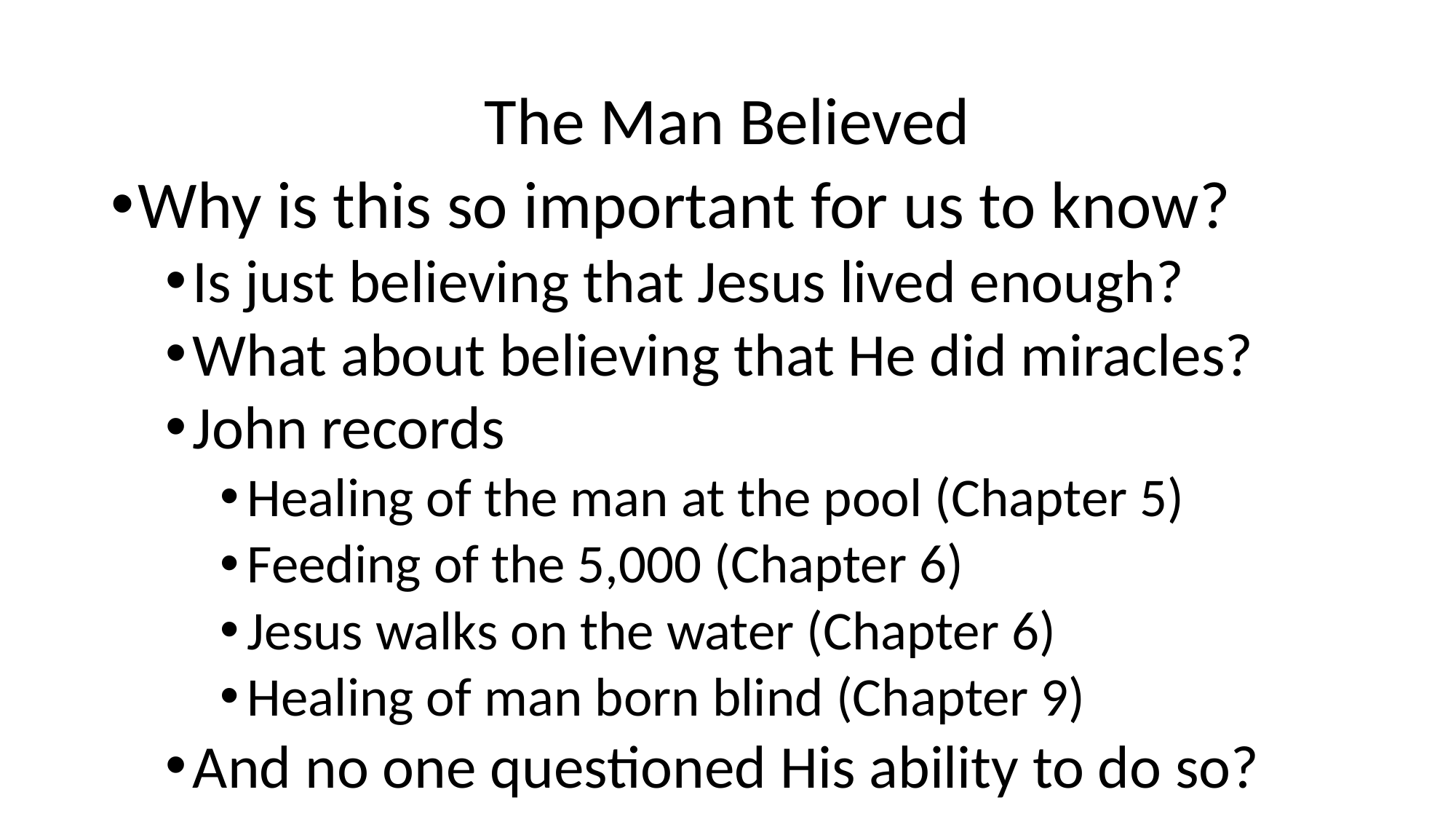

# The Man Believed
Why is this so important for us to know?
Is just believing that Jesus lived enough?
What about believing that He did miracles?
John records
Healing of the man at the pool (Chapter 5)
Feeding of the 5,000 (Chapter 6)
Jesus walks on the water (Chapter 6)
Healing of man born blind (Chapter 9)
And no one questioned His ability to do so?